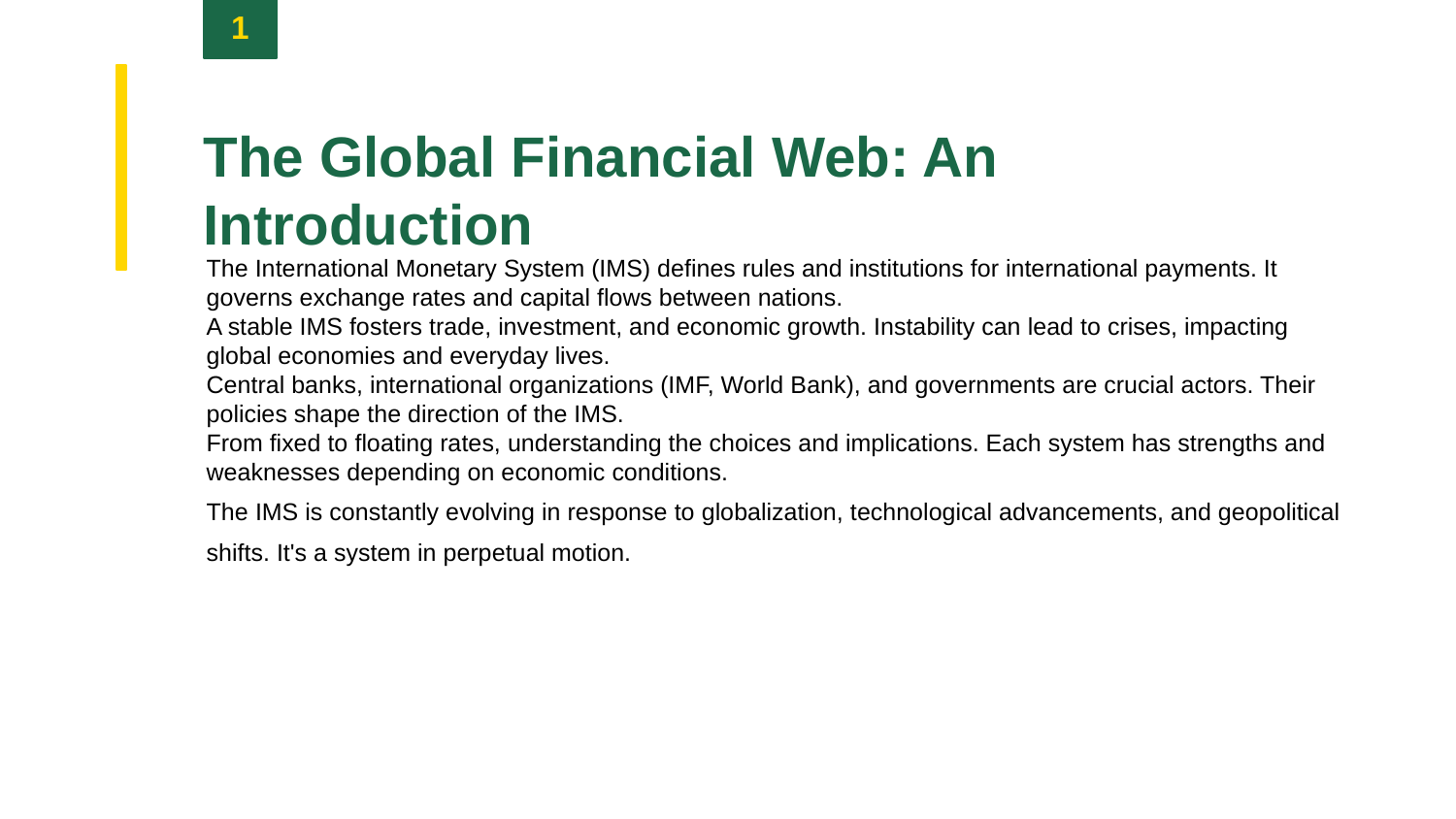

1

The Global Financial Web: An Introduction
The International Monetary System (IMS) defines rules and institutions for international payments. It governs exchange rates and capital flows between nations.
A stable IMS fosters trade, investment, and economic growth. Instability can lead to crises, impacting global economies and everyday lives.
Central banks, international organizations (IMF, World Bank), and governments are crucial actors. Their policies shape the direction of the IMS.
From fixed to floating rates, understanding the choices and implications. Each system has strengths and weaknesses depending on economic conditions.
The IMS is constantly evolving in response to globalization, technological advancements, and geopolitical shifts. It's a system in perpetual motion.